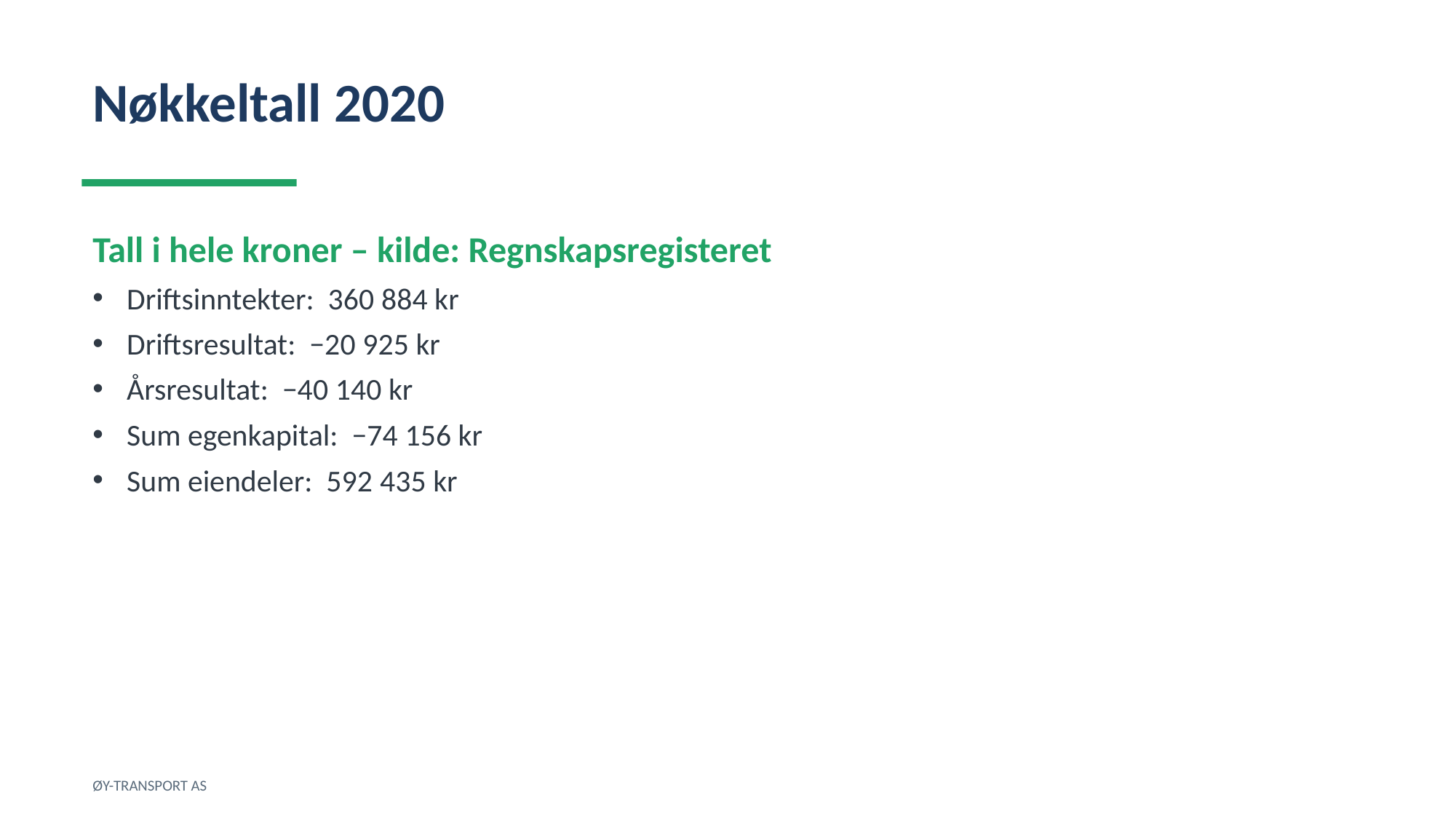

Nøkkeltall 2020

Tall i hele kroner – kilde: Regnskapsregisteret
Driftsinntekter:  360 884 kr
Driftsresultat:  −20 925 kr
Årsresultat:  −40 140 kr
Sum egenkapital:  −74 156 kr
Sum eiendeler:  592 435 kr
ØY-TRANSPORT AS